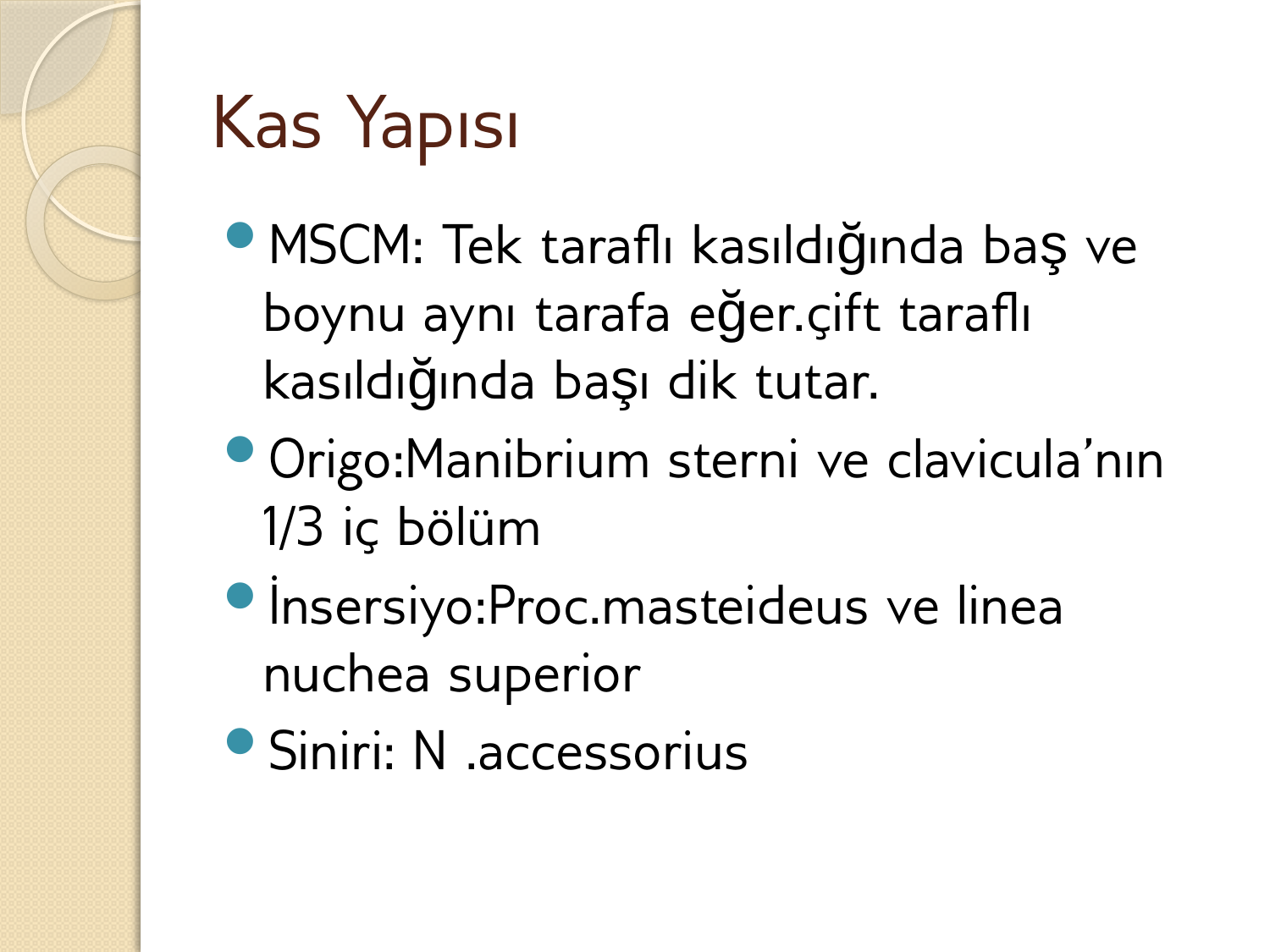

# Kas Yapısı
MSCM: Tek taraflı kasıldığında baş ve boynu aynı tarafa eğer.çift taraflı kasıldığında başı dik tutar.
Origo:Manibrium sterni ve clavicula’nın 1/3 iç bölüm
İnsersiyo:Proc.masteideus ve linea nuchea superior
Siniri: N .accessorius